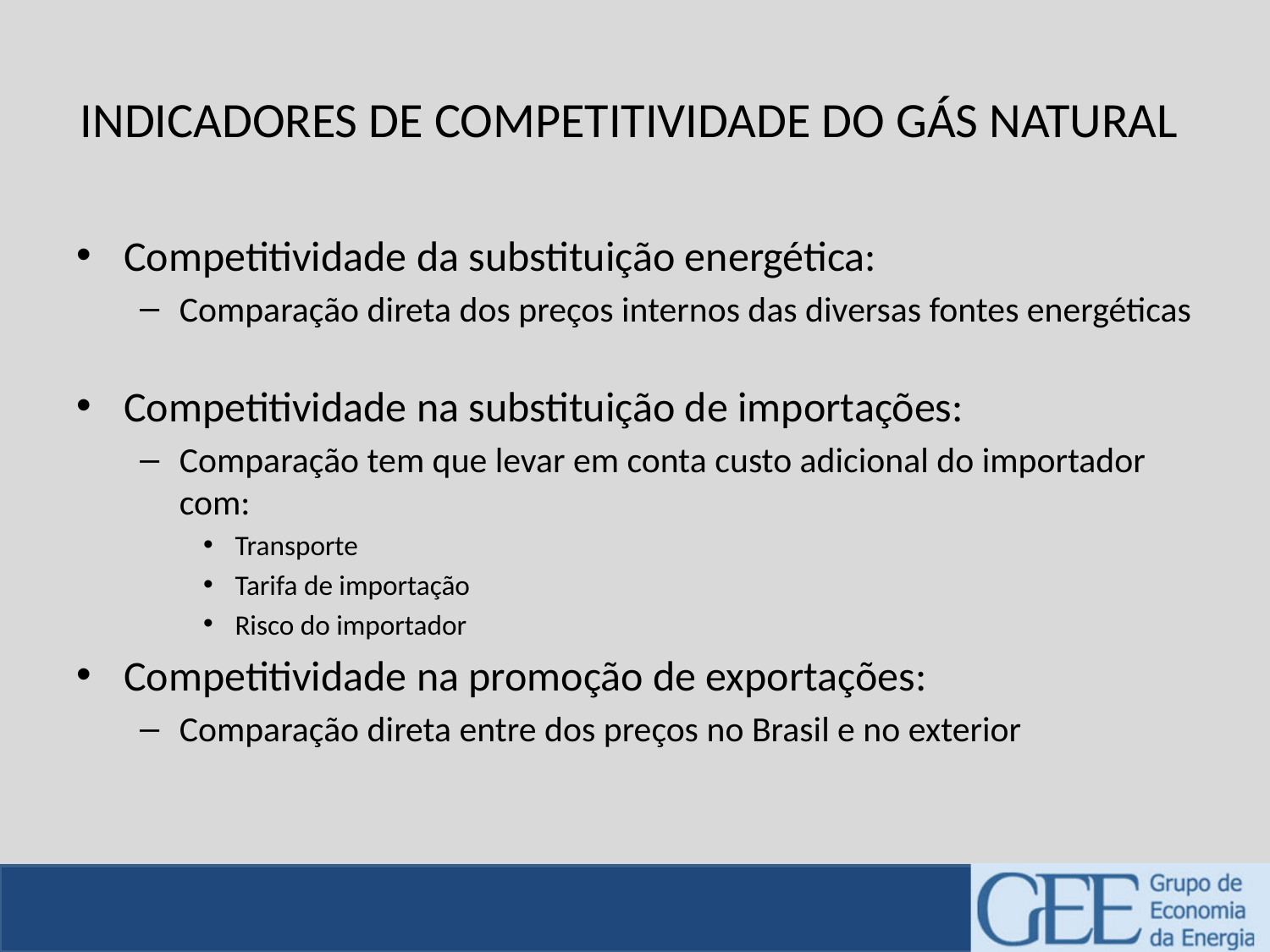

# INDICADORES DE COMPETITIVIDADE DO GÁS NATURAL
Competitividade da substituição energética:
Comparação direta dos preços internos das diversas fontes energéticas
Competitividade na substituição de importações:
Comparação tem que levar em conta custo adicional do importador com:
Transporte
Tarifa de importação
Risco do importador
Competitividade na promoção de exportações:
Comparação direta entre dos preços no Brasil e no exterior